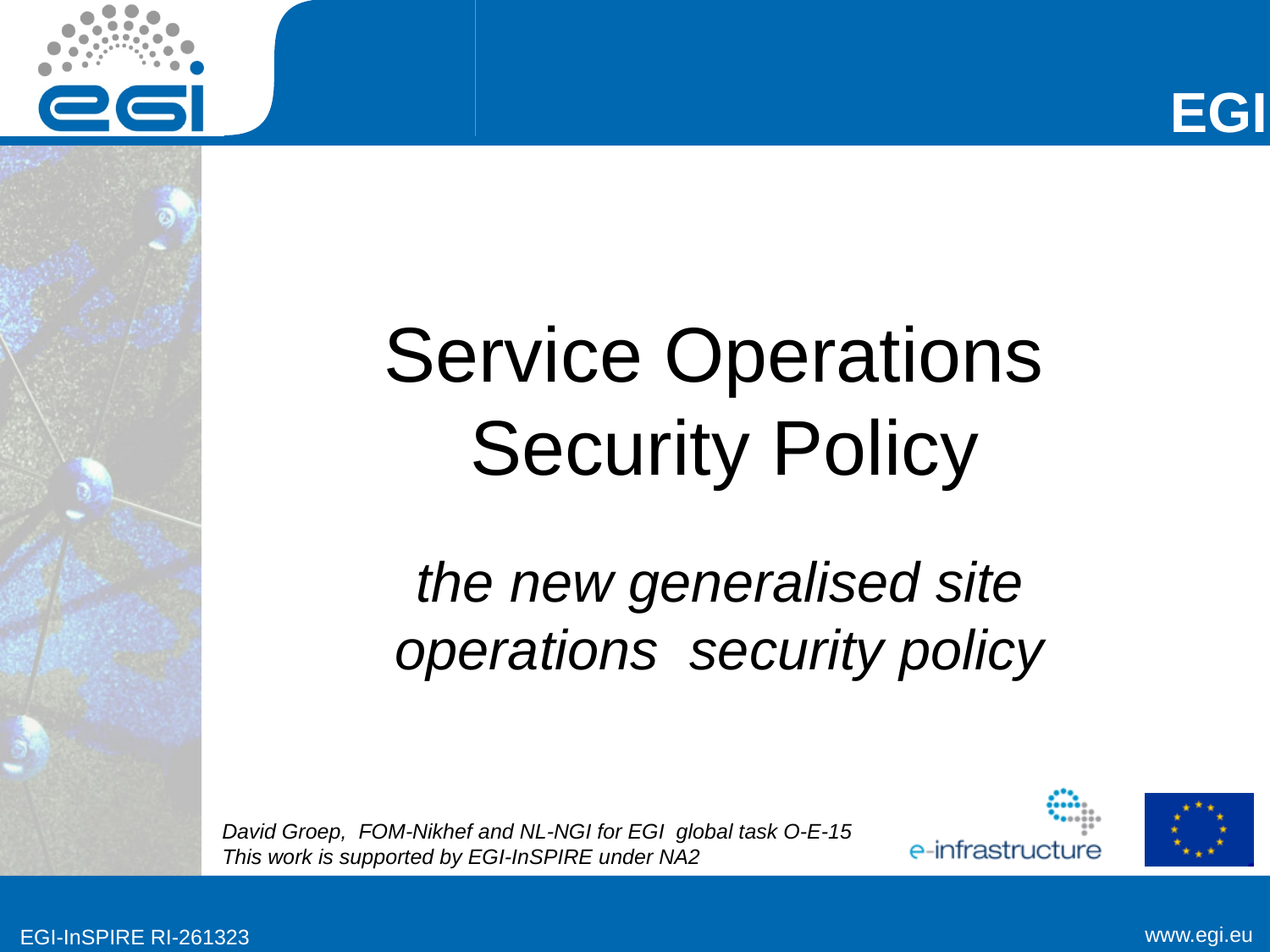

# Service Operations Security Policy
the new generalised site operations  security policy
David Groep,  FOM-Nikhef and NL-NGI for EGI  global task O-E-15
This work is supported by EGI-InSPIRE under NA2